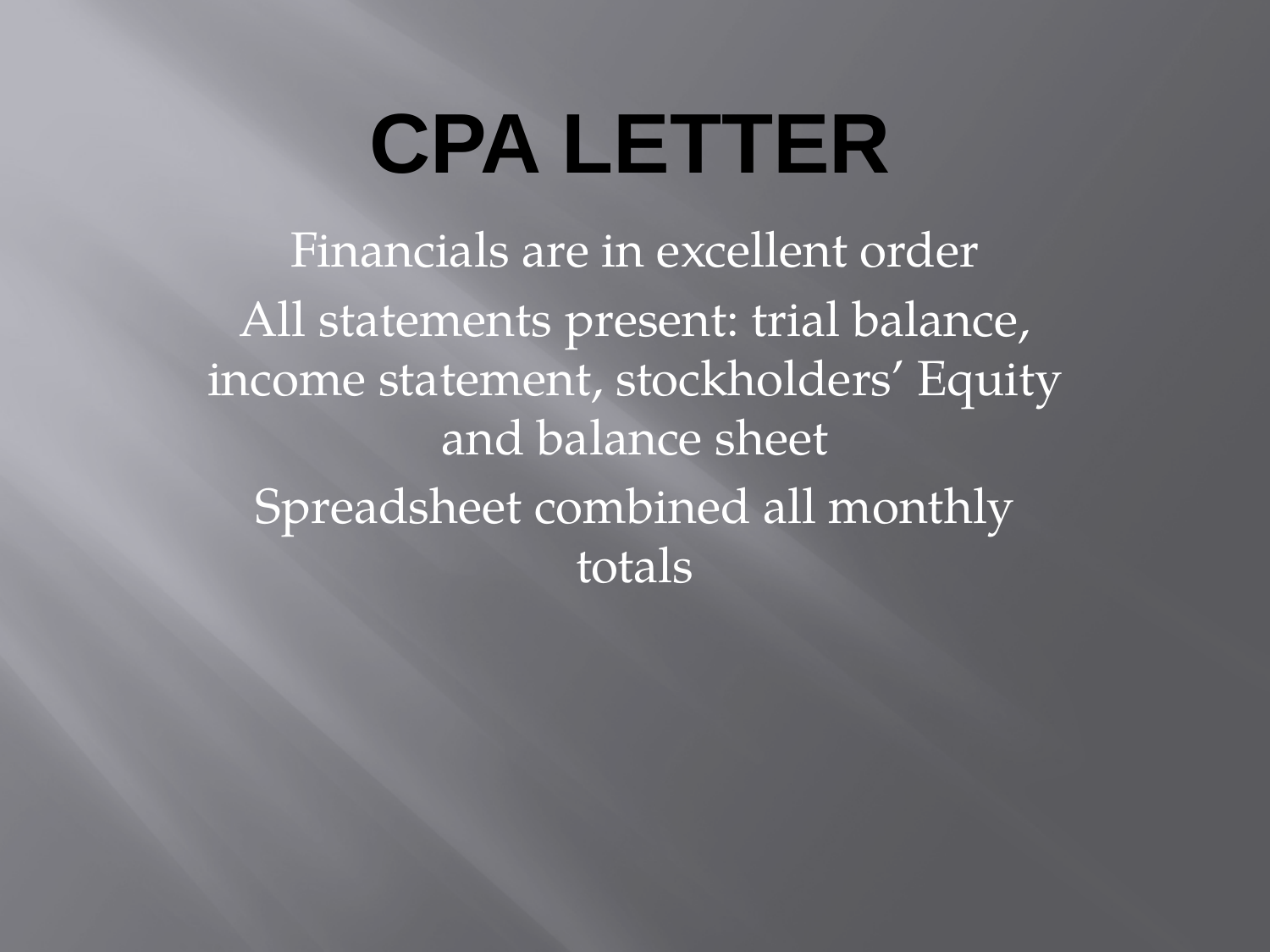

# CPA Letter
Financials are in excellent order
All statements present: trial balance, income statement, stockholders’ Equity and balance sheet
Spreadsheet combined all monthly totals